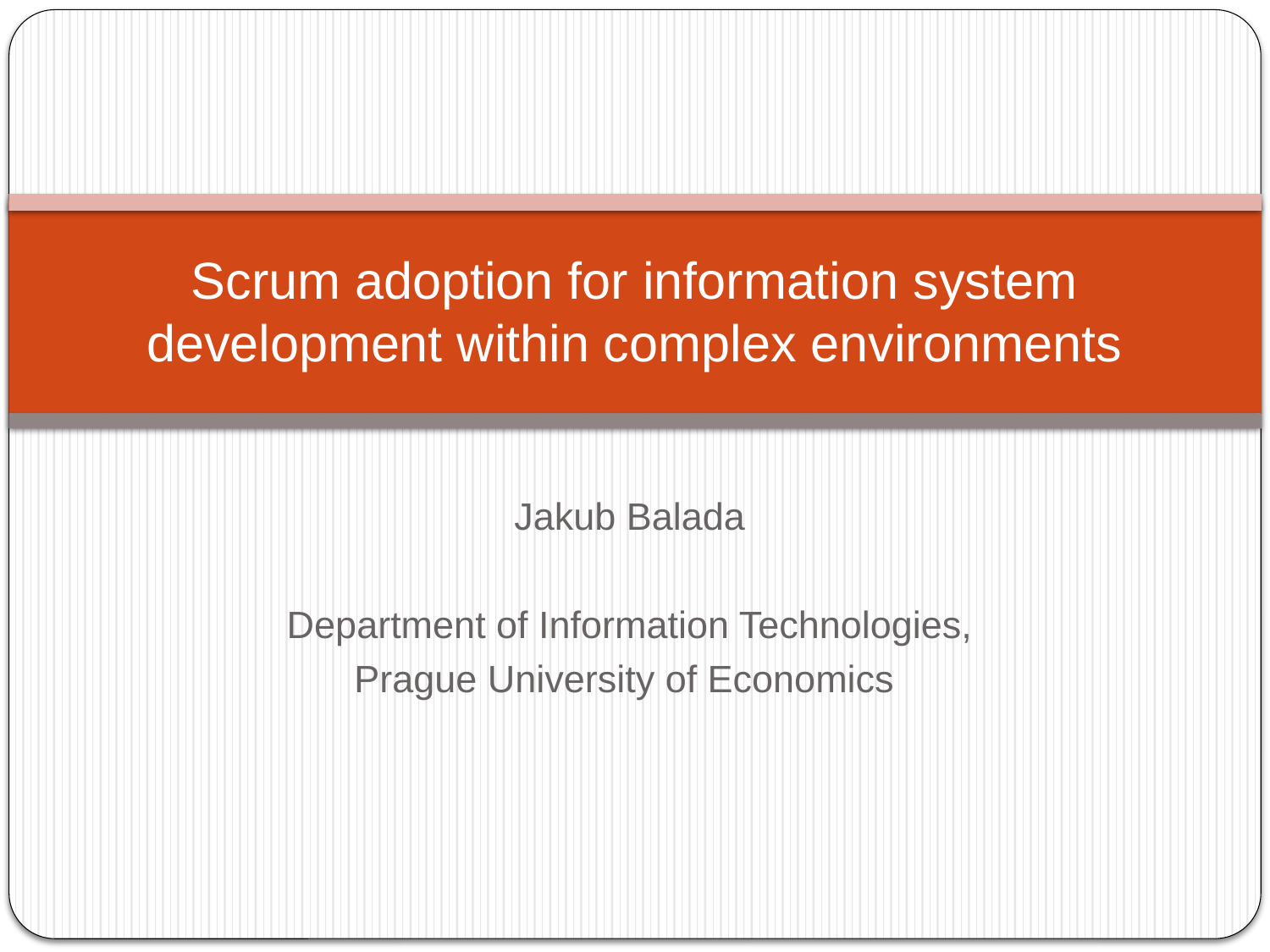

# Scrum adoption for information system development within complex environments
Jakub Balada

 Department of Information Technologies,
Prague University of Economics